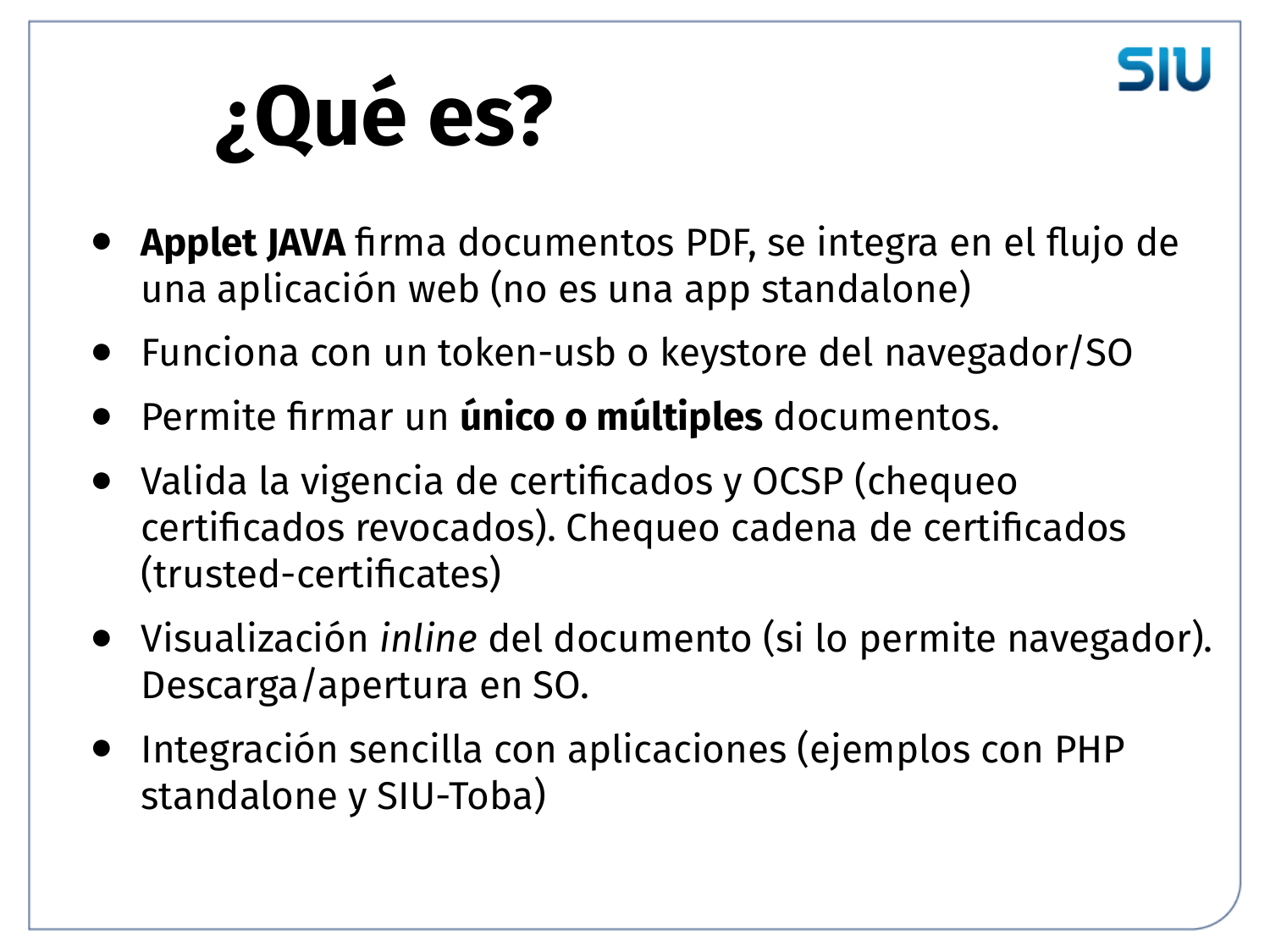

¿Qué es?
Applet JAVA firma documentos PDF, se integra en el flujo de una aplicación web (no es una app standalone)
Funciona con un token-usb o keystore del navegador/SO
Permite firmar un único o múltiples documentos.
Valida la vigencia de certificados y OCSP (chequeo certificados revocados). Chequeo cadena de certificados (trusted-certificates)
Visualización inline del documento (si lo permite navegador). Descarga/apertura en SO.
Integración sencilla con aplicaciones (ejemplos con PHP standalone y SIU-Toba)